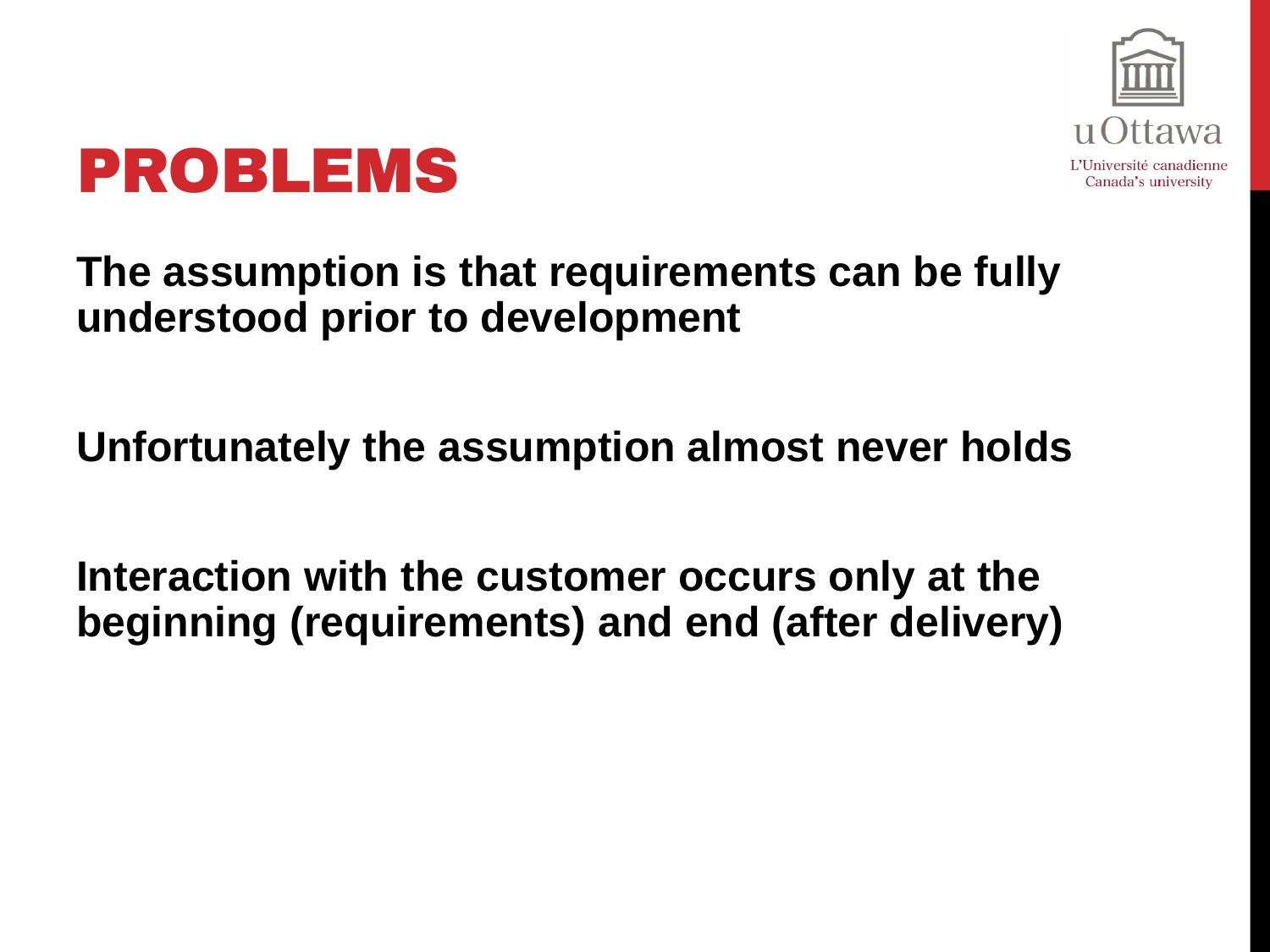

# Problems
The assumption is that requirements can be fully understood prior to development

Unfortunately the assumption almost never holds

Interaction with the customer occurs only at the beginning (requirements) and end (after delivery)